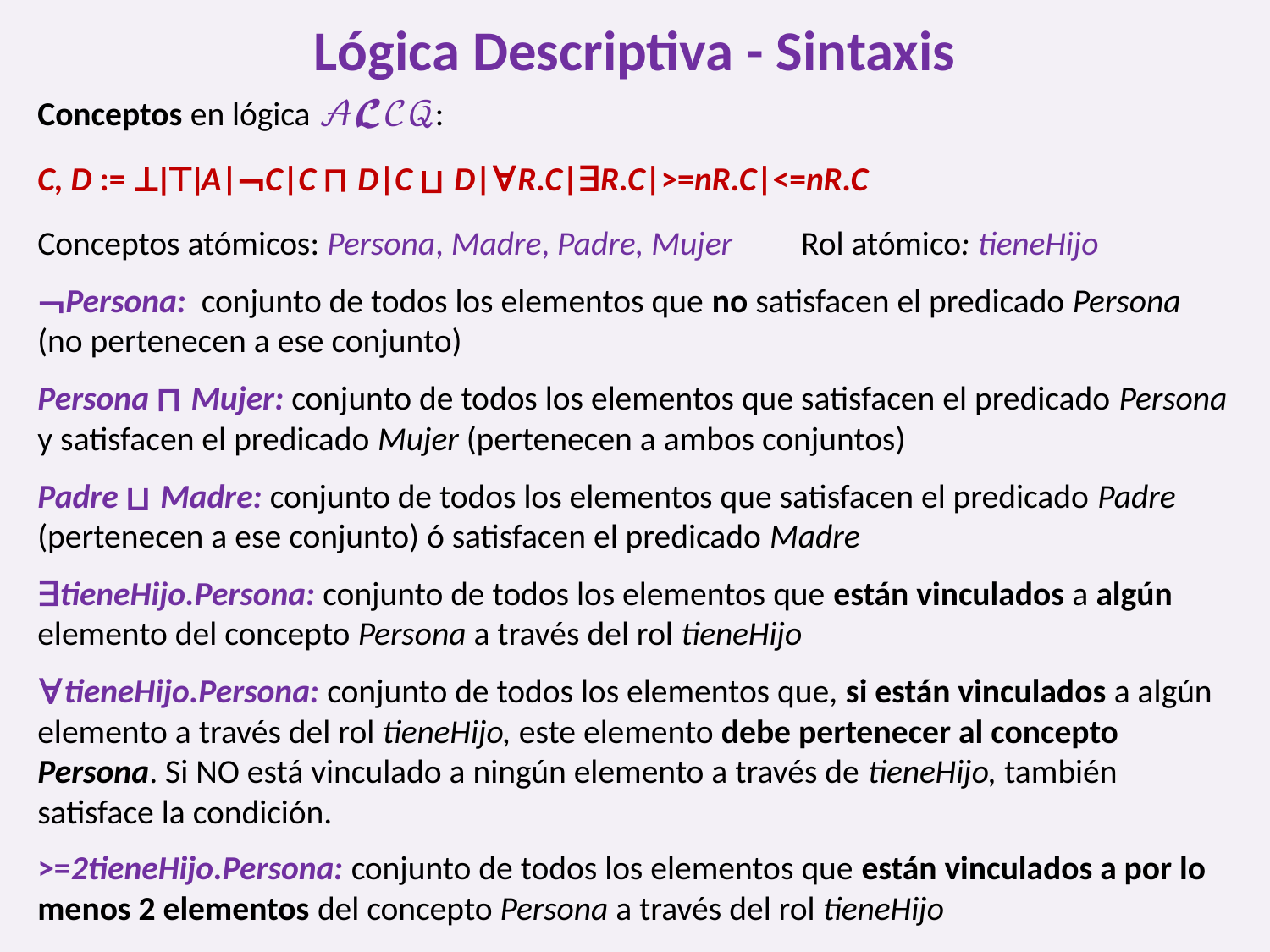

# Lógica Descriptiva - Sintaxis
Conceptos en lógica 𝒜𝓛𝒞𝒬:
C, D := ⊥|⊤|A|¬C|C ⊓ D|C ⊔ D|∀R.C|∃R.C|>=nR.C|<=nR.C
Conceptos atómicos: Persona, Madre, Padre, Mujer         Rol atómico: tieneHijo
¬Persona:  conjunto de todos los elementos que no satisfacen el predicado Persona  (no pertenecen a ese conjunto)
Persona ⊓ Mujer: conjunto de todos los elementos que satisfacen el predicado Persona y satisfacen el predicado Mujer (pertenecen a ambos conjuntos)
Padre ⊔ Madre: conjunto de todos los elementos que satisfacen el predicado Padre (pertenecen a ese conjunto) ó satisfacen el predicado Madre
∃tieneHijo.Persona: conjunto de todos los elementos que están vinculados a algún elemento del concepto Persona a través del rol tieneHijo
∀tieneHijo.Persona: conjunto de todos los elementos que, si están vinculados a algún elemento a través del rol tieneHijo, este elemento debe pertenecer al concepto Persona. Si NO está vinculado a ningún elemento a través de tieneHijo, también satisface la condición.
>=2tieneHijo.Persona: conjunto de todos los elementos que están vinculados a por lo menos 2 elementos del concepto Persona a través del rol tieneHijo